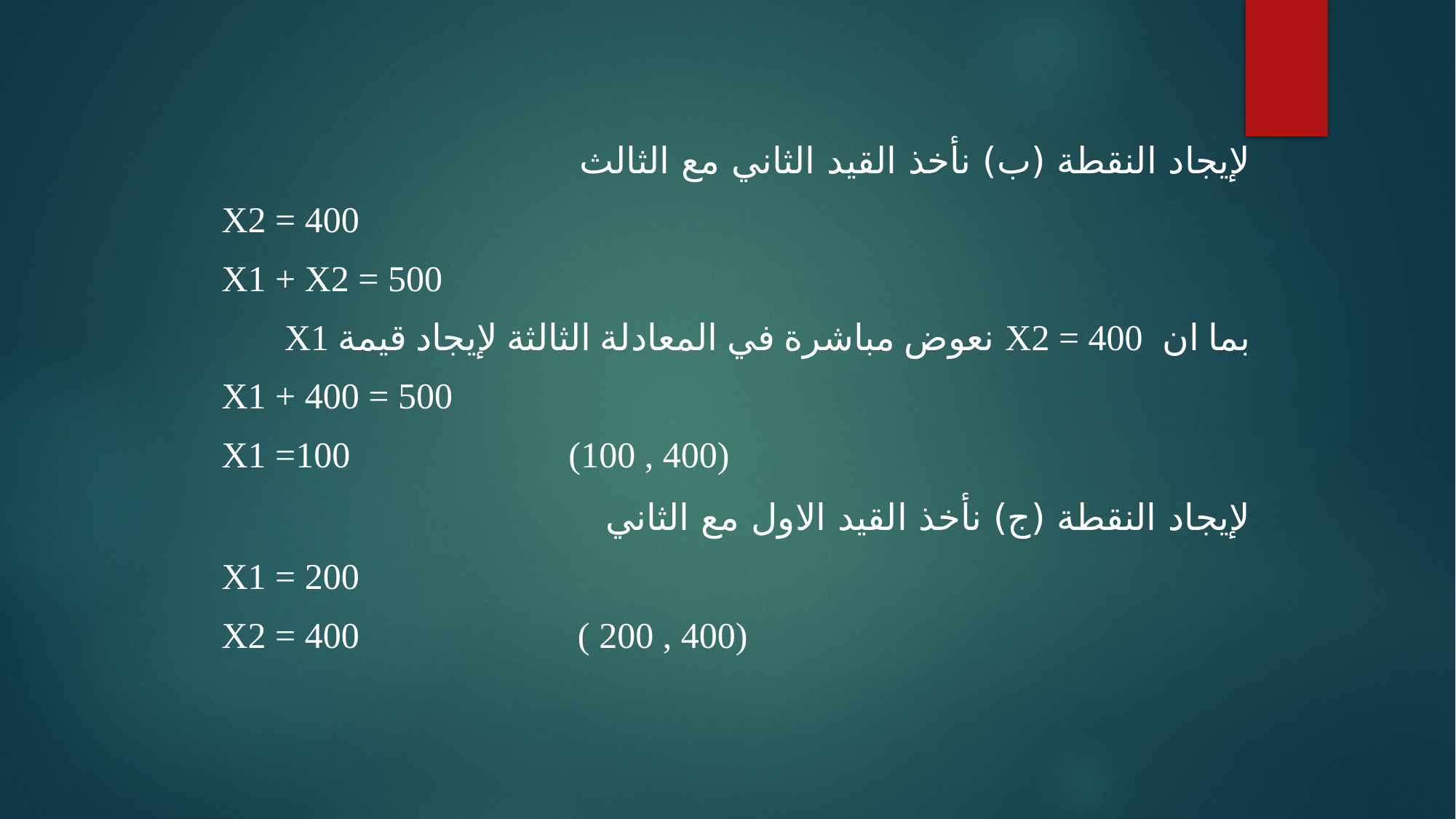

لإيجاد النقطة (ب) نأخذ القيد الثاني مع الثالث
X2 = 400
X1 + X2 = 500
بما ان  X2 = 400 نعوض مباشرة في المعادلة الثالثة لإيجاد قيمة X1
X1 + 400 = 500
X1 =100                        (100 , 400)
لإيجاد النقطة (ج) نأخذ القيد الاول مع الثاني
X1 = 200
X2 = 400                        ( 200 , 400)